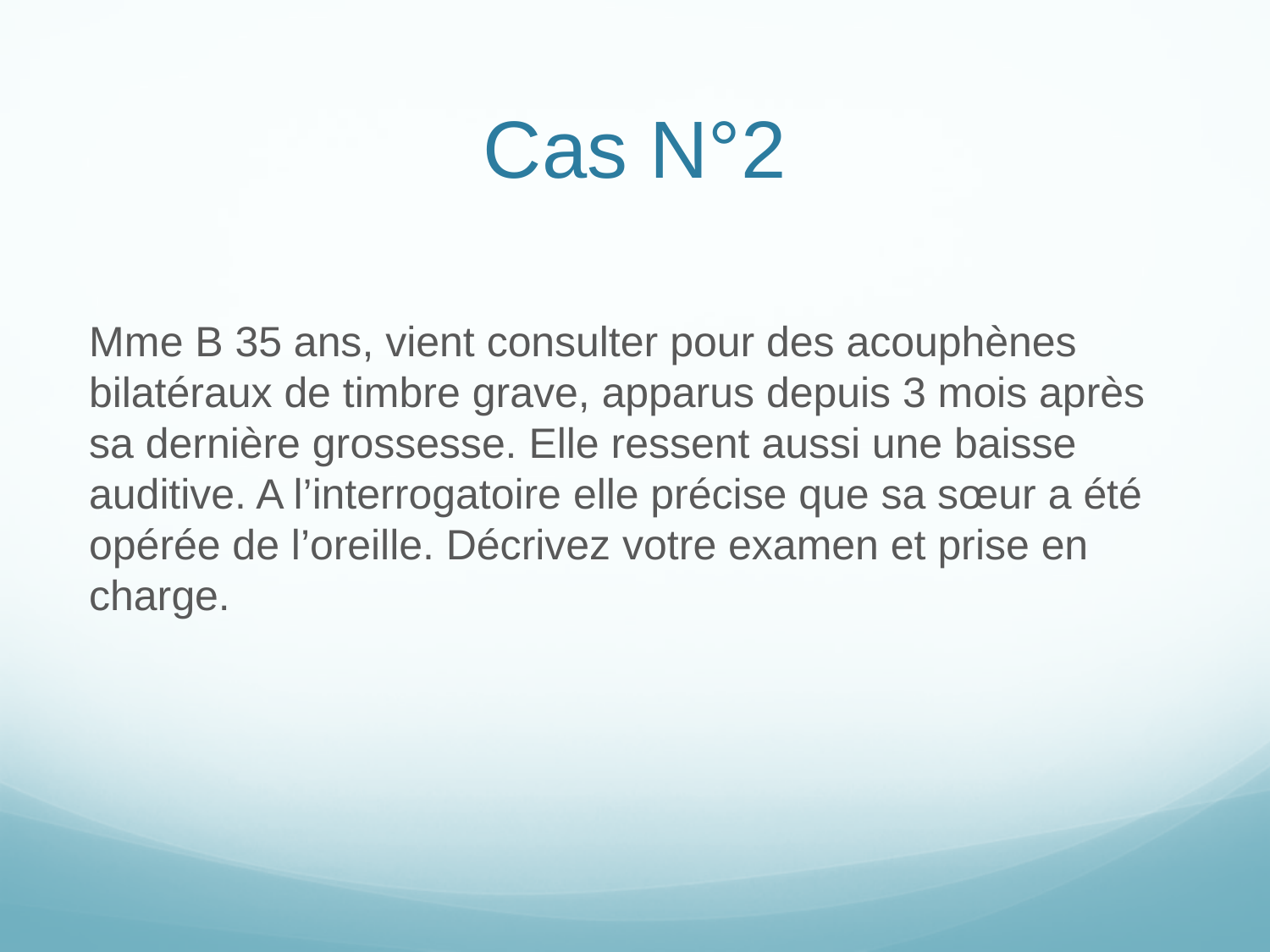

# Cas N°2

Mme B 35 ans, vient consulter pour des acouphènes bilatéraux de timbre grave, apparus depuis 3 mois après sa dernière grossesse. Elle ressent aussi une baisse auditive. A l’interrogatoire elle précise que sa sœur a été opérée de l’oreille. Décrivez votre examen et prise en charge.